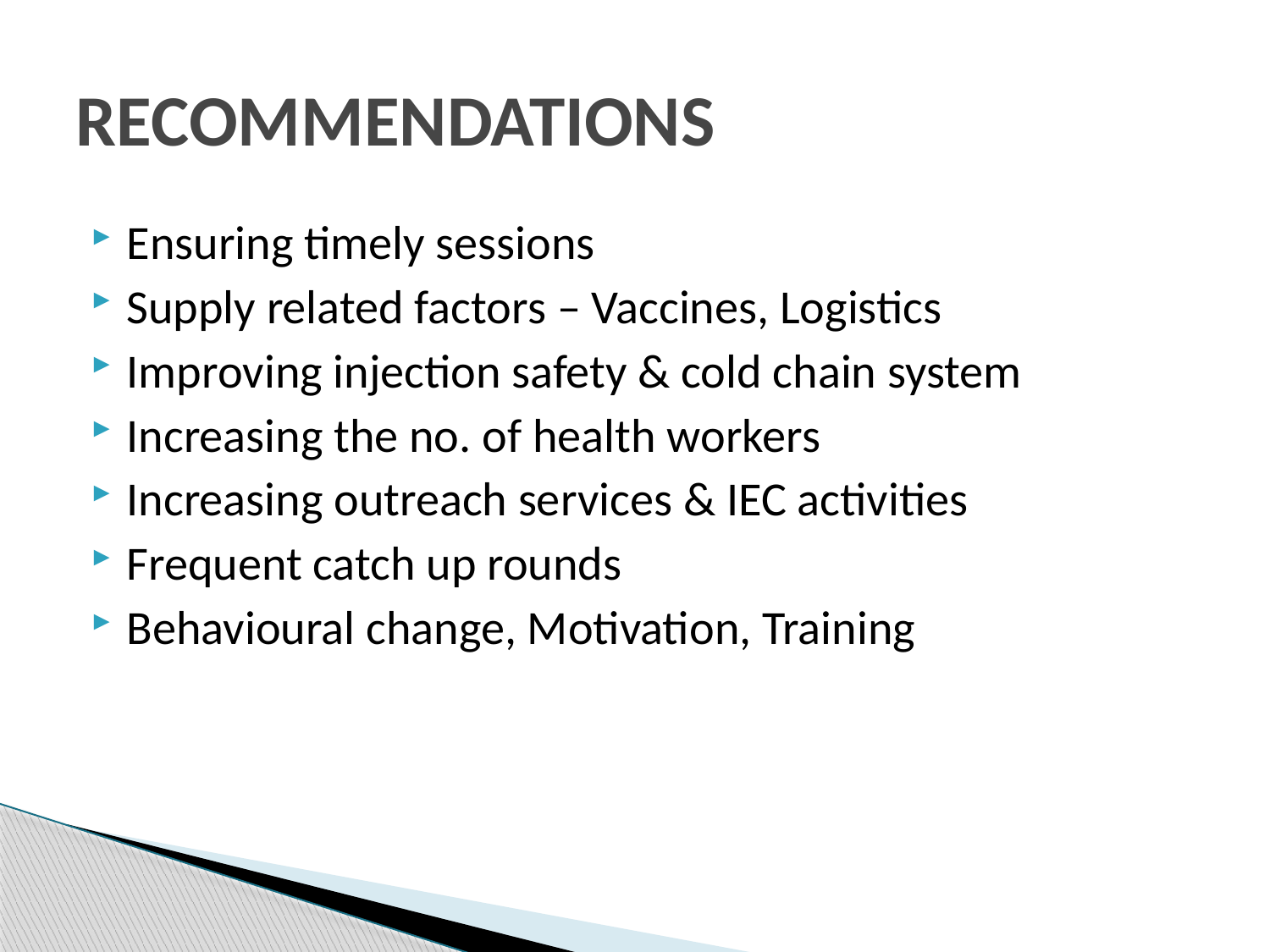

# RECOMMENDATIONS
Ensuring timely sessions
Supply related factors – Vaccines, Logistics
Improving injection safety & cold chain system
Increasing the no. of health workers
Increasing outreach services & IEC activities
Frequent catch up rounds
Behavioural change, Motivation, Training